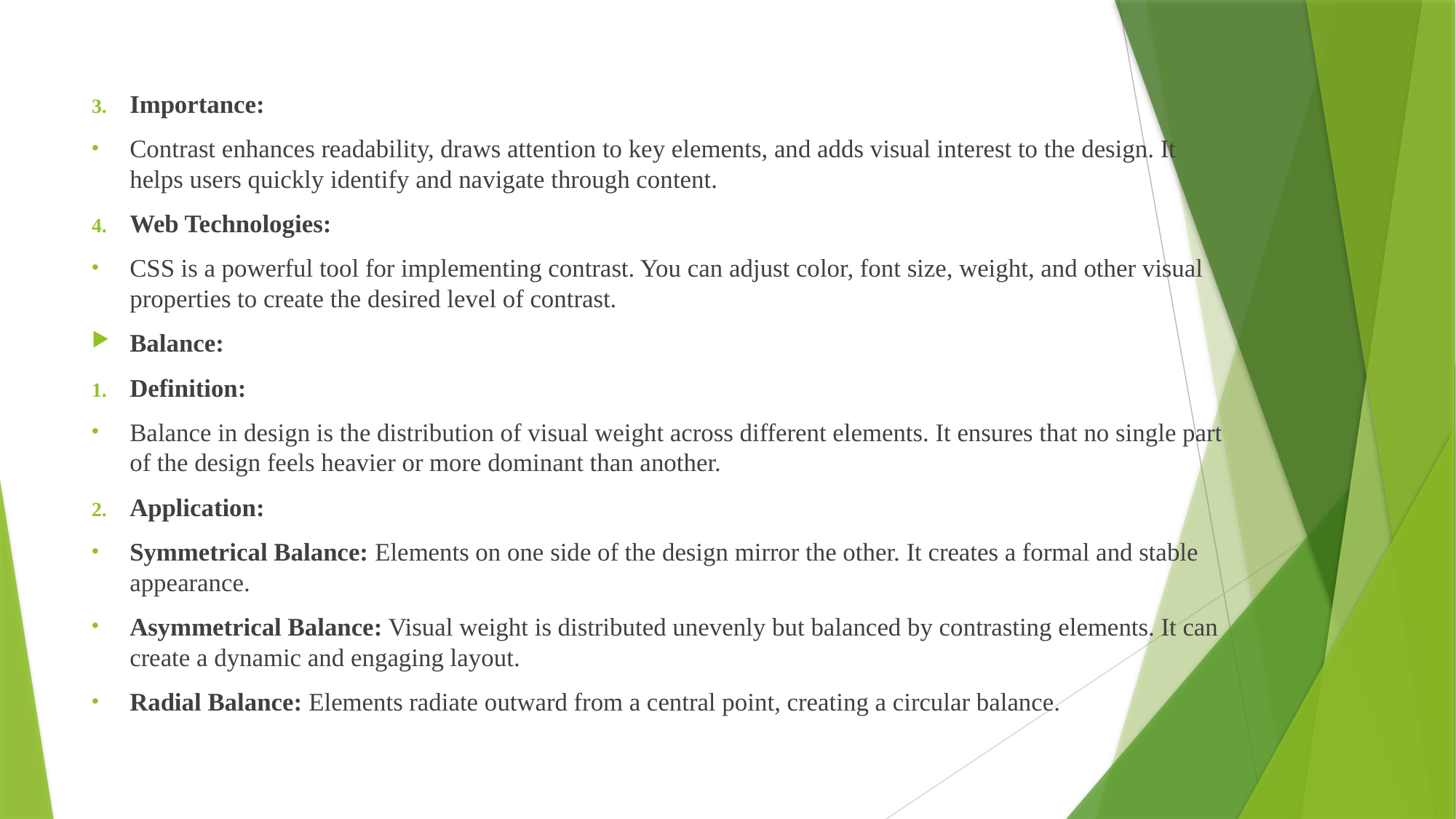

Importance:
Contrast enhances readability, draws attention to key elements, and adds visual interest to the design. It helps users quickly identify and navigate through content.
Web Technologies:
CSS is a powerful tool for implementing contrast. You can adjust color, font size, weight, and other visual properties to create the desired level of contrast.
Balance:
Definition:
Balance in design is the distribution of visual weight across different elements. It ensures that no single part of the design feels heavier or more dominant than another.
Application:
Symmetrical Balance: Elements on one side of the design mirror the other. It creates a formal and stable appearance.
Asymmetrical Balance: Visual weight is distributed unevenly but balanced by contrasting elements. It can create a dynamic and engaging layout.
Radial Balance: Elements radiate outward from a central point, creating a circular balance.